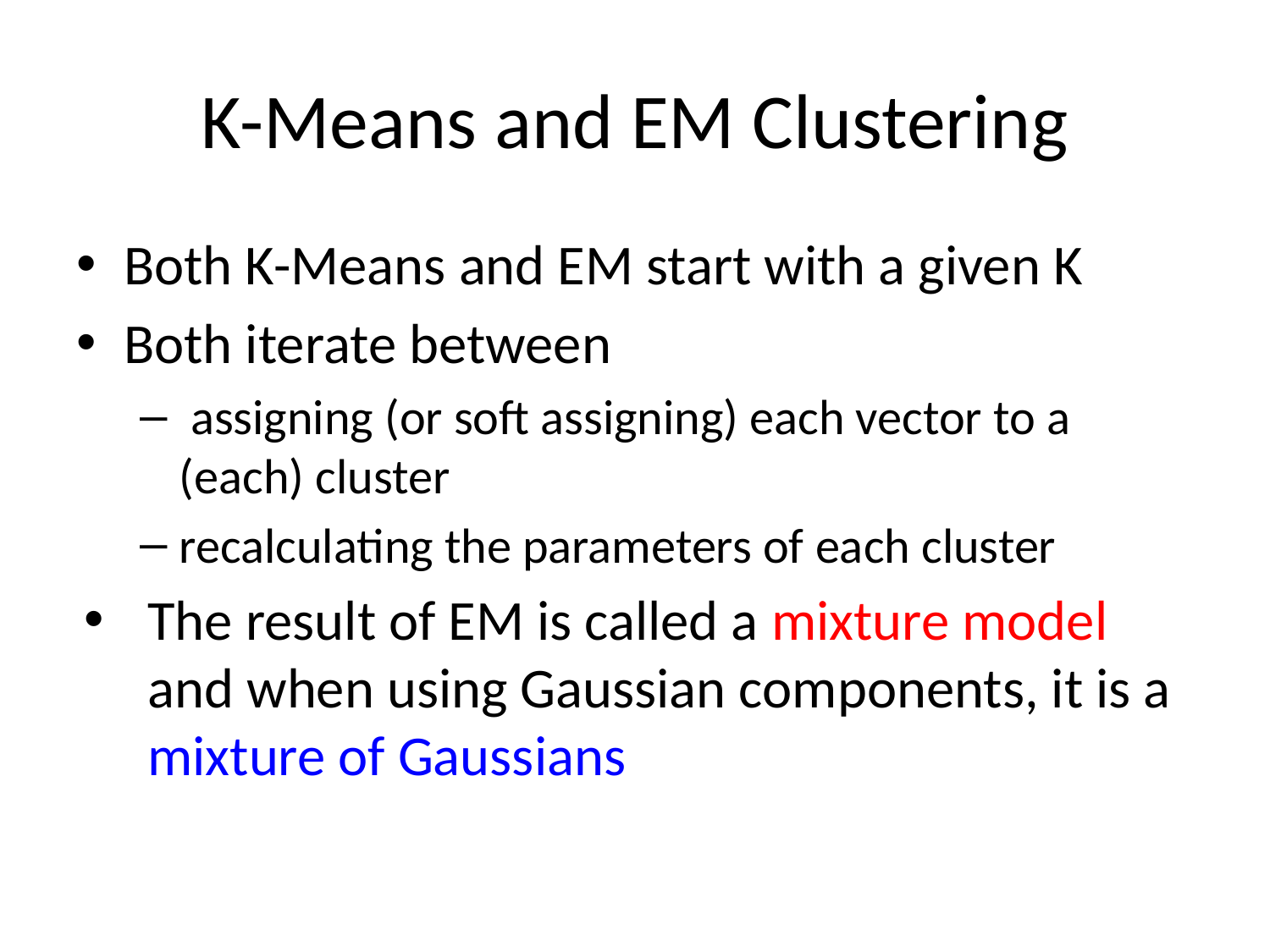

# K-Means and EM Clustering
Both K-Means and EM start with a given K
Both iterate between
 assigning (or soft assigning) each vector to a (each) cluster
recalculating the parameters of each cluster
The result of EM is called a mixture model and when using Gaussian components, it is a mixture of Gaussians